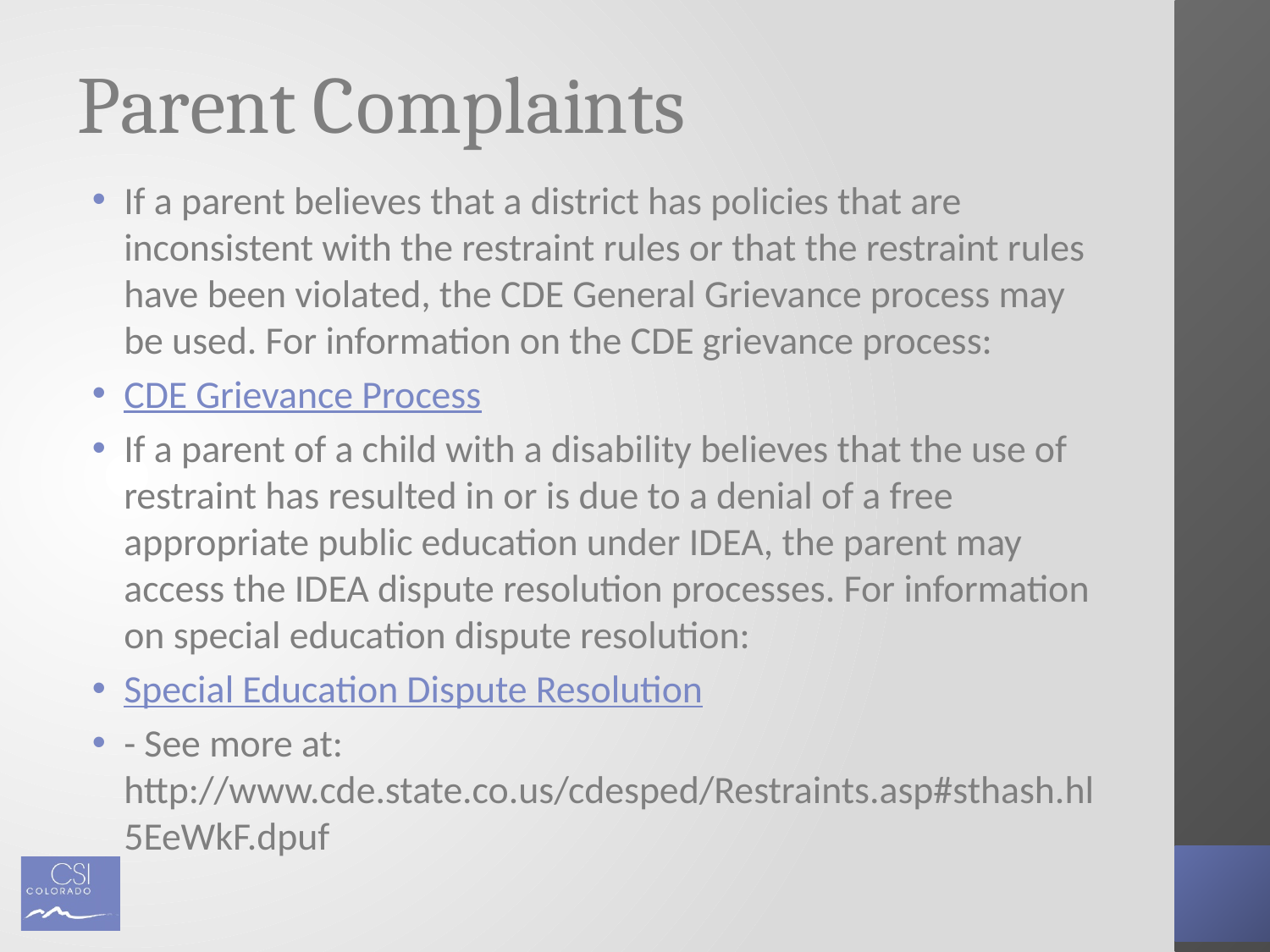

# Parent Complaints
If a parent believes that a district has policies that are inconsistent with the restraint rules or that the restraint rules have been violated, the CDE General Grievance process may be used. For information on the CDE grievance process:
CDE Grievance Process
If a parent of a child with a disability believes that the use of restraint has resulted in or is due to a denial of a free appropriate public education under IDEA, the parent may access the IDEA dispute resolution processes. For information on special education dispute resolution:
Special Education Dispute Resolution
- See more at: http://www.cde.state.co.us/cdesped/Restraints.asp#sthash.hl5EeWkF.dpuf